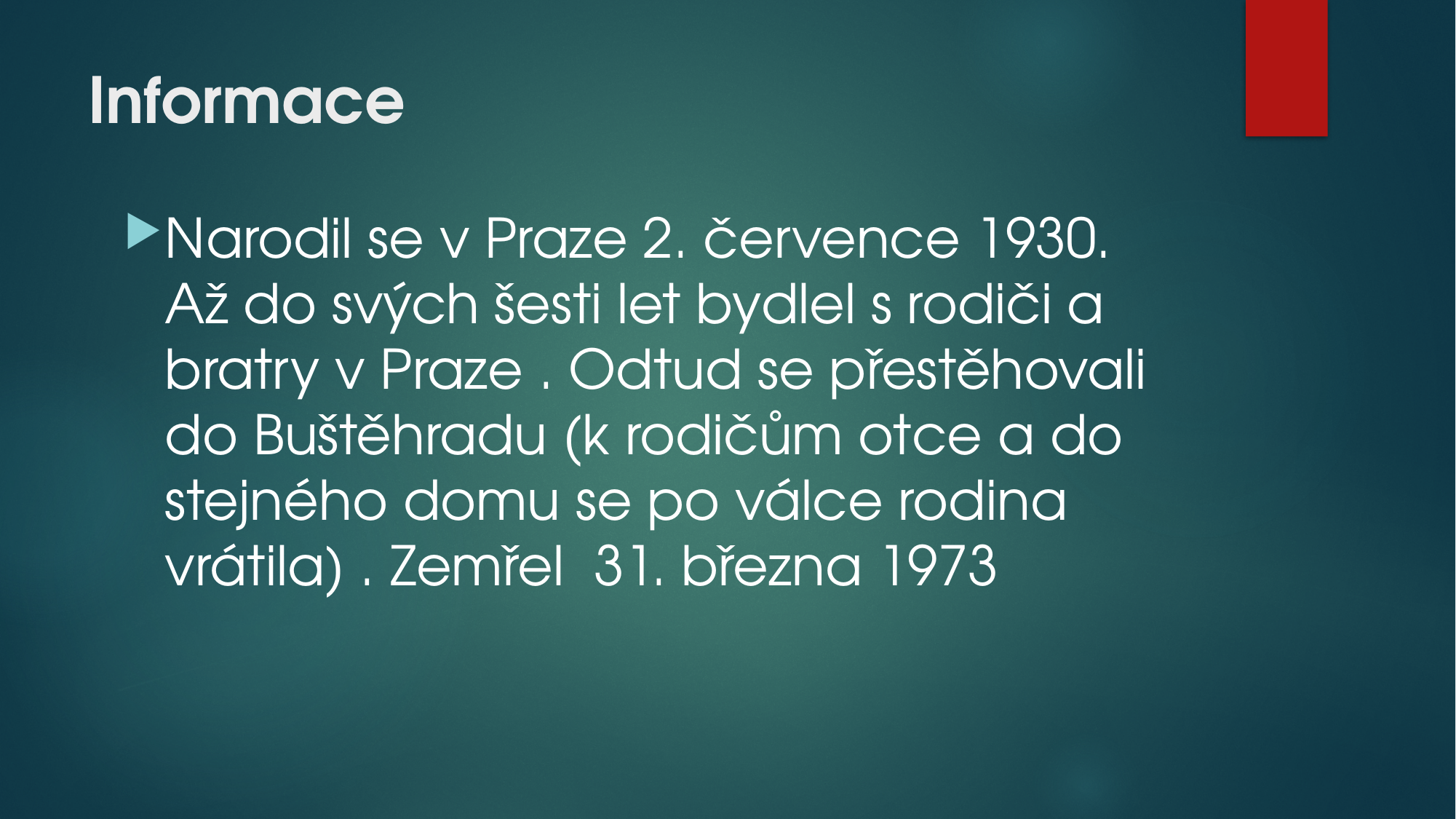

# Informace
Narodil se v Praze 2. července 1930. Až do svých šesti let bydlel s rodiči a bratry v Praze . Odtud se přestěhovali do Buštěhradu (k rodičům otce a do stejného domu se po válce rodina vrátila) . Zemřel  31. března 1973